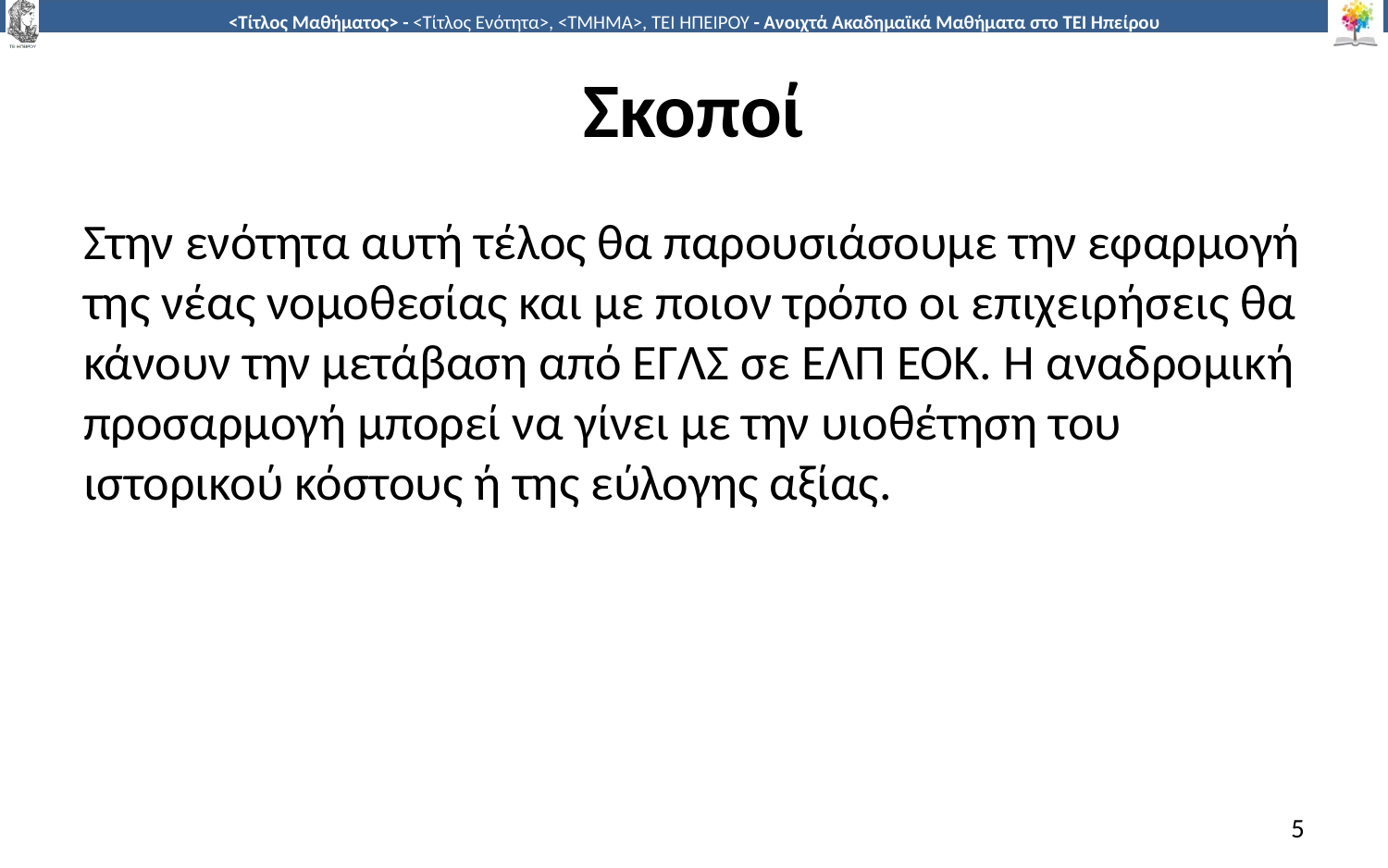

# Σκοποί
Στην ενότητα αυτή τέλος θα παρουσιάσουμε την εφαρμογή της νέας νομοθεσίας και με ποιον τρόπο οι επιχειρήσεις θα κάνουν την μετάβαση από ΕΓΛΣ σε ΕΛΠ ΕΟΚ. Η αναδρομική προσαρμογή μπορεί να γίνει με την υιοθέτηση του ιστορικού κόστους ή της εύλογης αξίας.
5